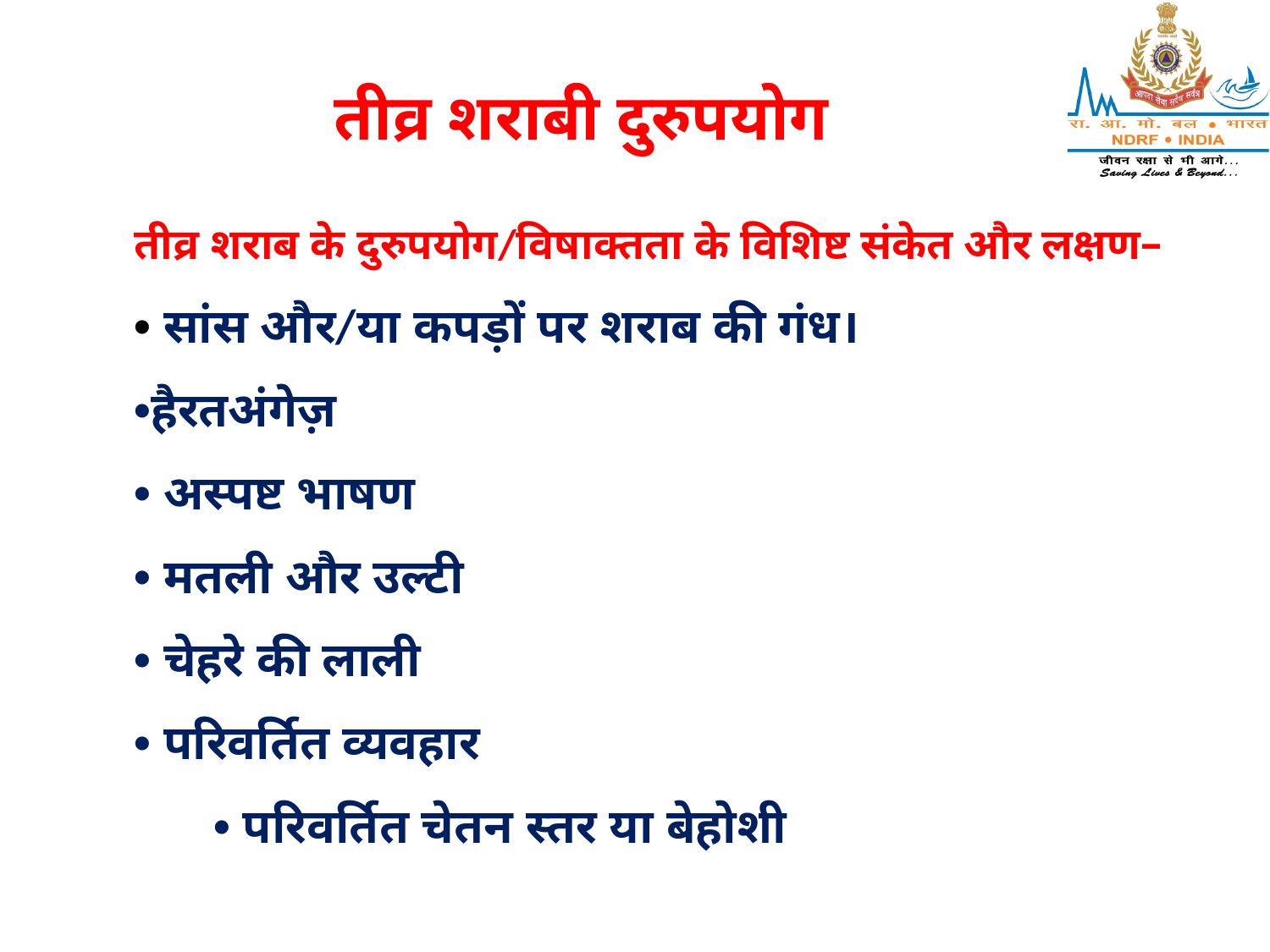

तीव्र शराबी दुरुपयोग
तीव्र शराब के दुरुपयोग/विषाक्तता के विशिष्ट संकेत और लक्षण–
• सांस और/या कपड़ों पर शराब की गंध।
•हैरतअंगेज़
• अस्पष्ट भाषण
• मतली और उल्टी
• चेहरे की लाली
• परिवर्तित व्यवहार
• परिवर्तित चेतन स्तर या बेहोशी